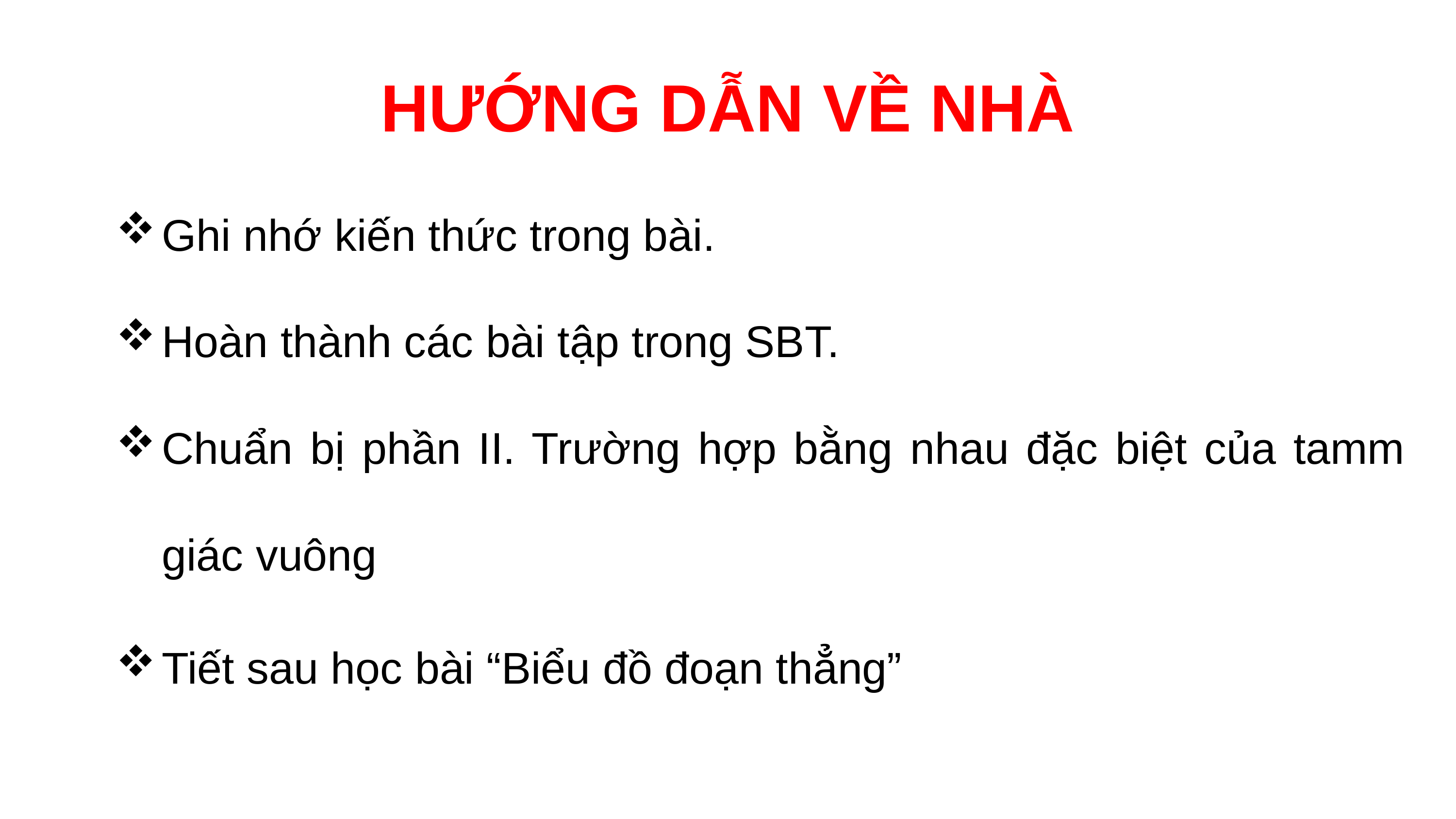

HƯỚNG DẪN VỀ NHÀ
Ghi nhớ kiến thức trong bài.
Hoàn thành các bài tập trong SBT.
Chuẩn bị phần II. Trường hợp bằng nhau đặc biệt của tamm giác vuông
Tiết sau học bài “Biểu đồ đoạn thẳng”